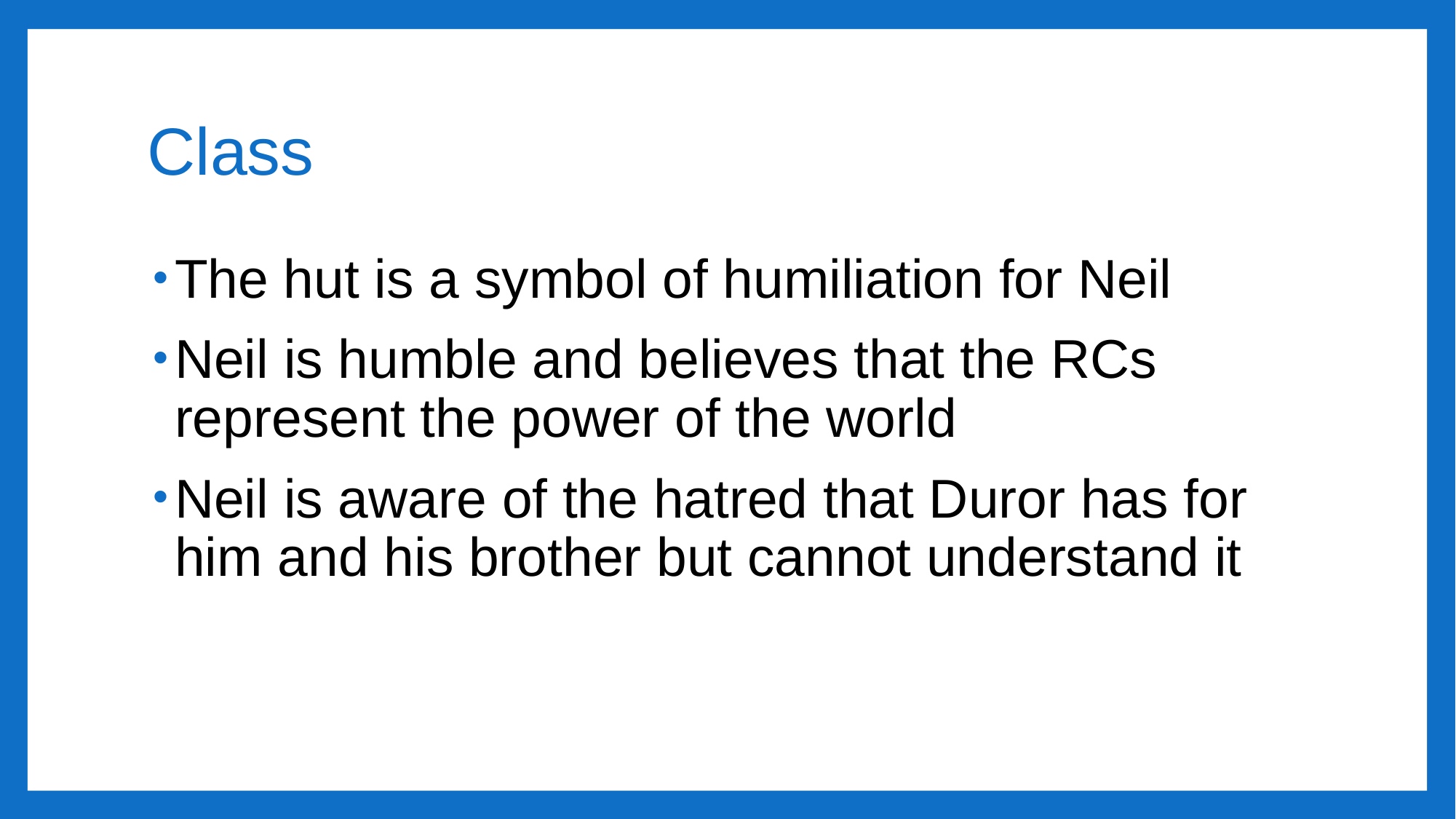

# Class
The hut is a symbol of humiliation for Neil
Neil is humble and believes that the RCs represent the power of the world
Neil is aware of the hatred that Duror has for him and his brother but cannot understand it